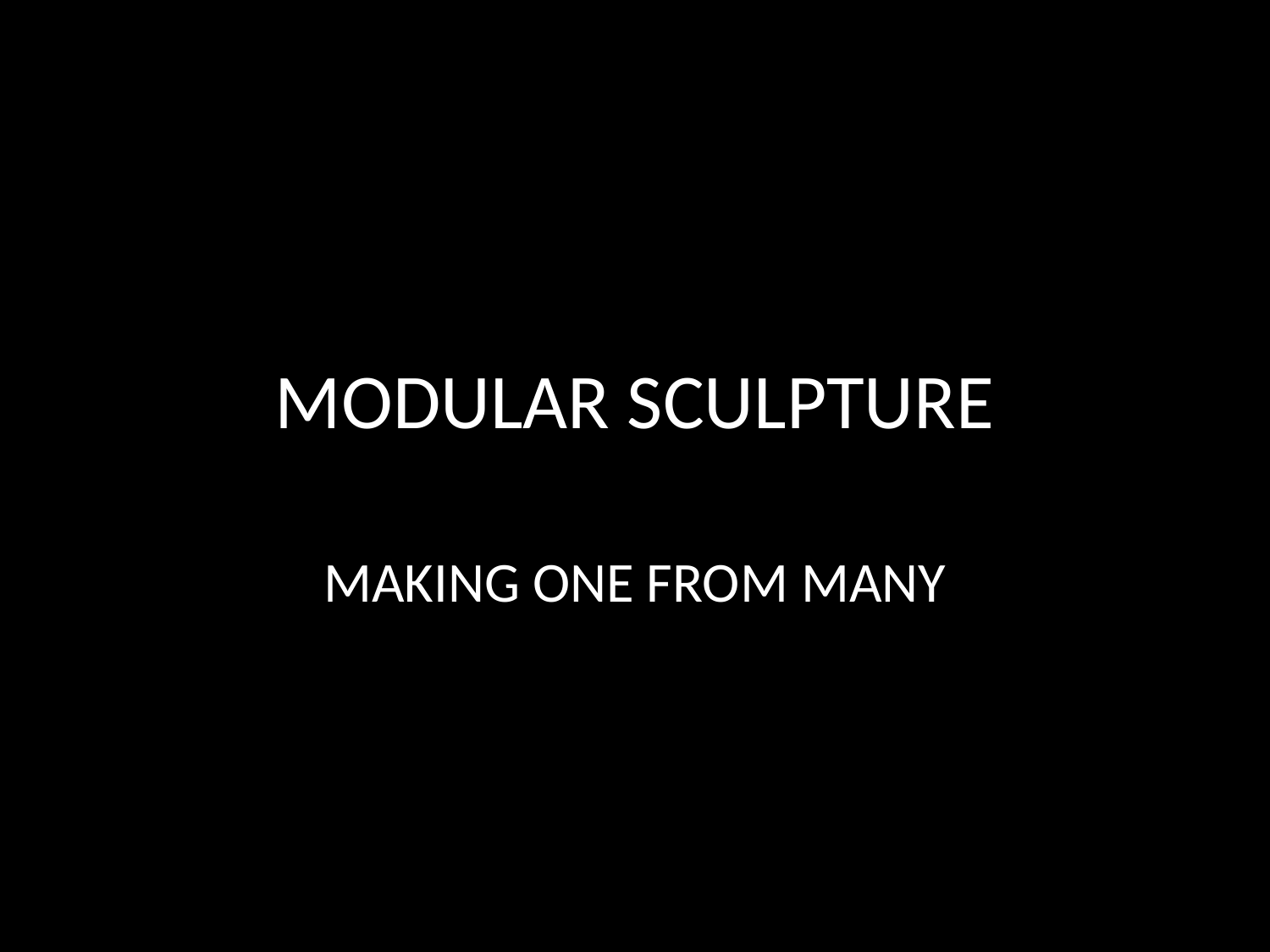

# MODULAR SCULPTURE
MAKING ONE FROM MANY